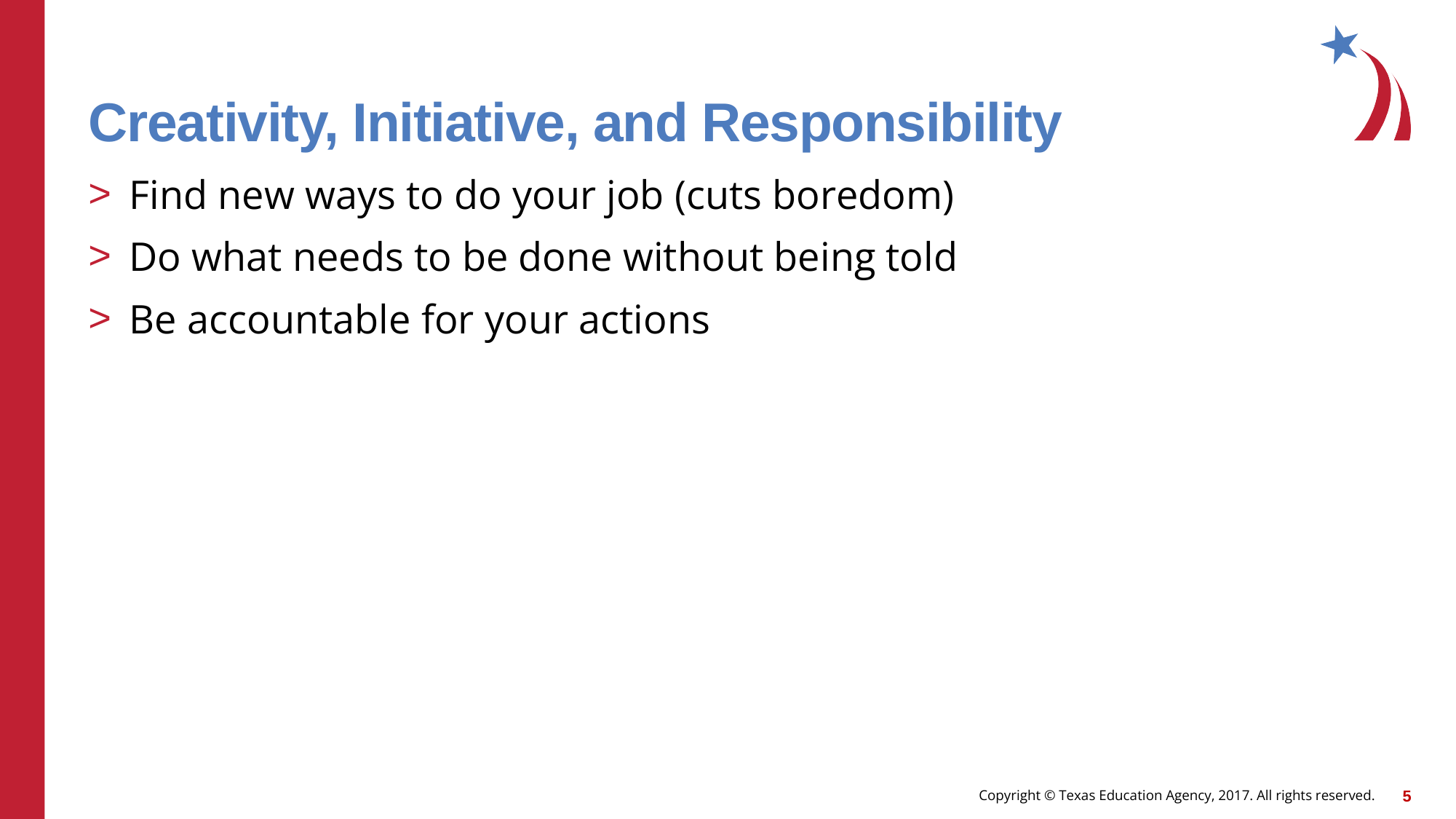

# Creativity, Initiative, and Responsibility
Find new ways to do your job (cuts boredom)
Do what needs to be done without being told
Be accountable for your actions